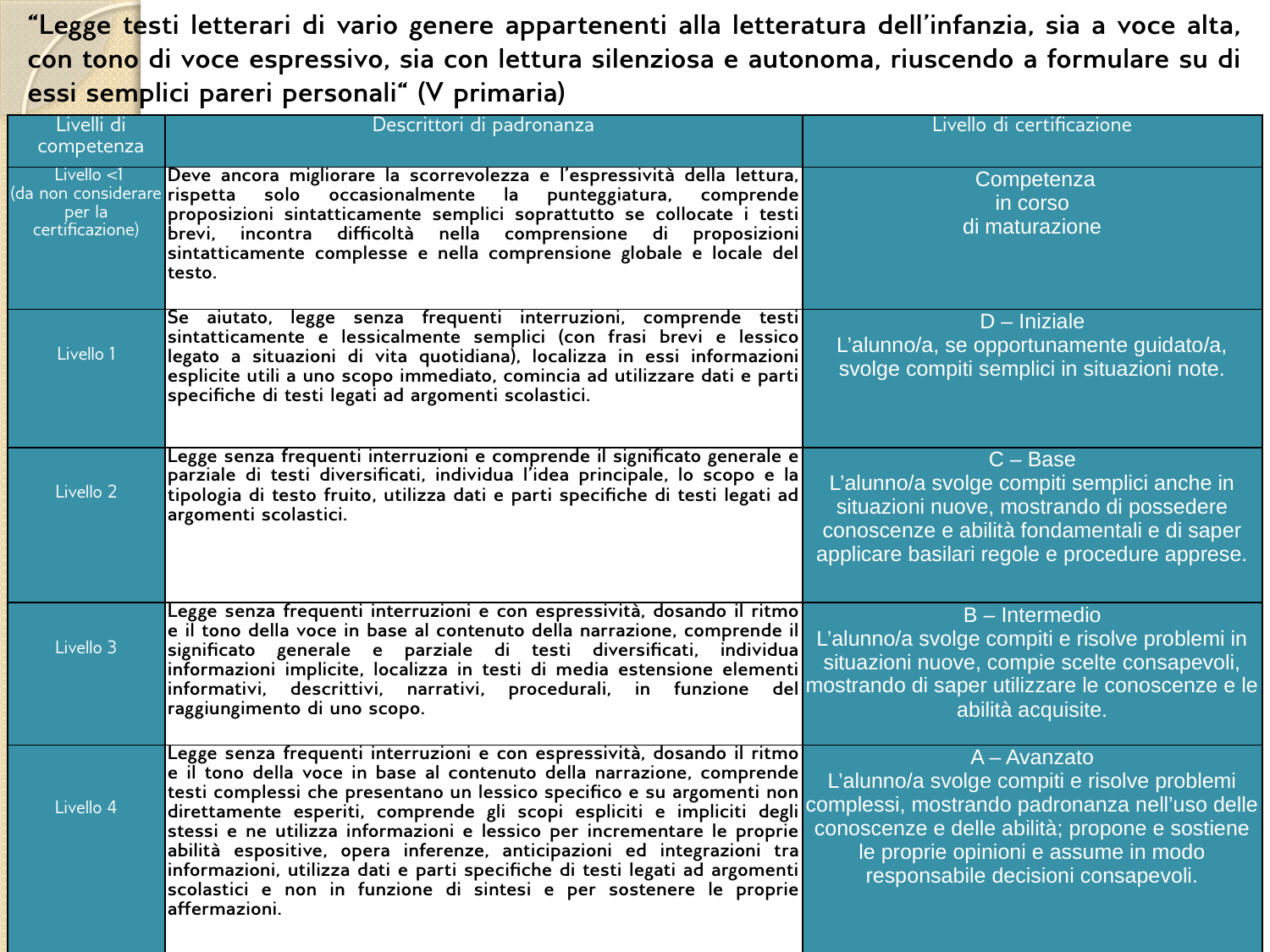

“Legge testi letterari di vario genere appartenenti alla letteratura dell’infanzia, sia a voce alta, con tono di voce espressivo, sia con lettura silenziosa e autonoma, riuscendo a formulare su di essi semplici pareri personali“ (V primaria)
| Livelli di competenza | Descrittori di padronanza | Livello di certificazione |
| --- | --- | --- |
| Livello <1 (da non considerare per la certificazione) | Deve ancora migliorare la scorrevolezza e l’espressività della lettura, rispetta solo occasionalmente la punteggiatura, comprende proposizioni sintatticamente semplici soprattutto se collocate i testi brevi, incontra difficoltà nella comprensione di proposizioni sintatticamente complesse e nella comprensione globale e locale del testo. | Competenza in corso di maturazione |
| Livello 1 | Se aiutato, legge senza frequenti interruzioni, comprende testi sintatticamente e lessicalmente semplici (con frasi brevi e lessico legato a situazioni di vita quotidiana), localizza in essi informazioni esplicite utili a uno scopo immediato, comincia ad utilizzare dati e parti specifiche di testi legati ad argomenti scolastici. | D – Iniziale L’alunno/a, se opportunamente guidato/a, svolge compiti semplici in situazioni note. |
| Livello 2 | Legge senza frequenti interruzioni e comprende il significato generale e parziale di testi diversificati, individua l’idea principale, lo scopo e la tipologia di testo fruito, utilizza dati e parti specifiche di testi legati ad argomenti scolastici. | C – Base L’alunno/a svolge compiti semplici anche in situazioni nuove, mostrando di possedere conoscenze e abilità fondamentali e di saper applicare basilari regole e procedure apprese. |
| Livello 3 | Legge senza frequenti interruzioni e con espressività, dosando il ritmo e il tono della voce in base al contenuto della narrazione, comprende il significato generale e parziale di testi diversificati, individua informazioni implicite, localizza in testi di media estensione elementi informativi, descrittivi, narrativi, procedurali, in funzione del raggiungimento di uno scopo. | B – Intermedio L’alunno/a svolge compiti e risolve problemi in situazioni nuove, compie scelte consapevoli, mostrando di saper utilizzare le conoscenze e le abilità acquisite. |
| Livello 4 | Legge senza frequenti interruzioni e con espressività, dosando il ritmo e il tono della voce in base al contenuto della narrazione, comprende testi complessi che presentano un lessico specifico e su argomenti non direttamente esperiti, comprende gli scopi espliciti e impliciti degli stessi e ne utilizza informazioni e lessico per incrementare le proprie abilità espositive, opera inferenze, anticipazioni ed integrazioni tra informazioni, utilizza dati e parti specifiche di testi legati ad argomenti scolastici e non in funzione di sintesi e per sostenere le proprie affermazioni. | A – Avanzato L’alunno/a svolge compiti e risolve problemi complessi, mostrando padronanza nell’uso delle conoscenze e delle abilità; propone e sostiene le proprie opinioni e assume in modo responsabile decisioni consapevoli. |